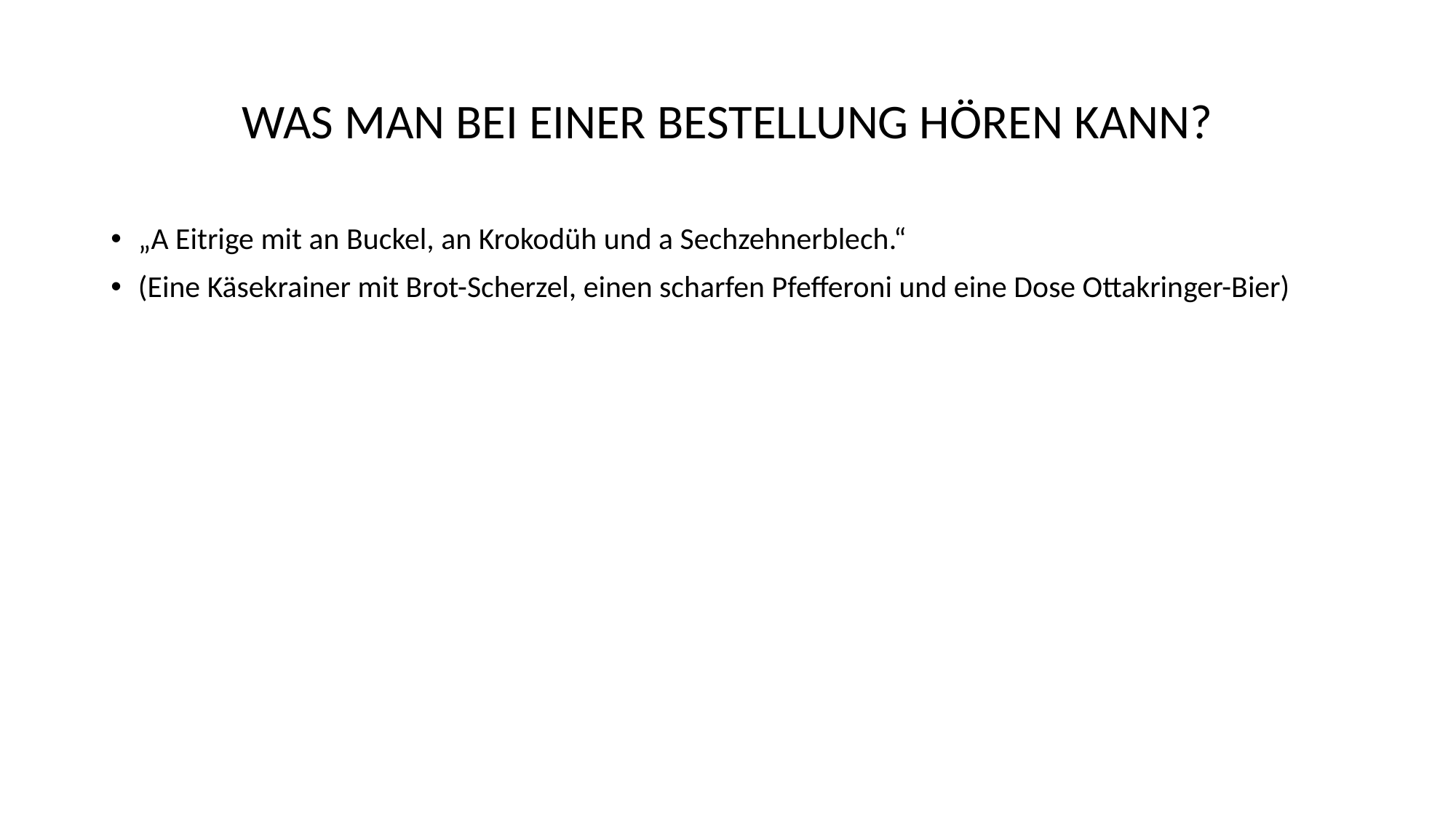

# WAS MAN BEI EINER BESTELLUNG HÖREN KANN?
„A Eitrige mit an Buckel, an Krokodüh und a Sechzehnerblech.“
(Eine Käsekrainer mit Brot-Scherzel, einen scharfen Pfefferoni und eine Dose Ottakringer-Bier)